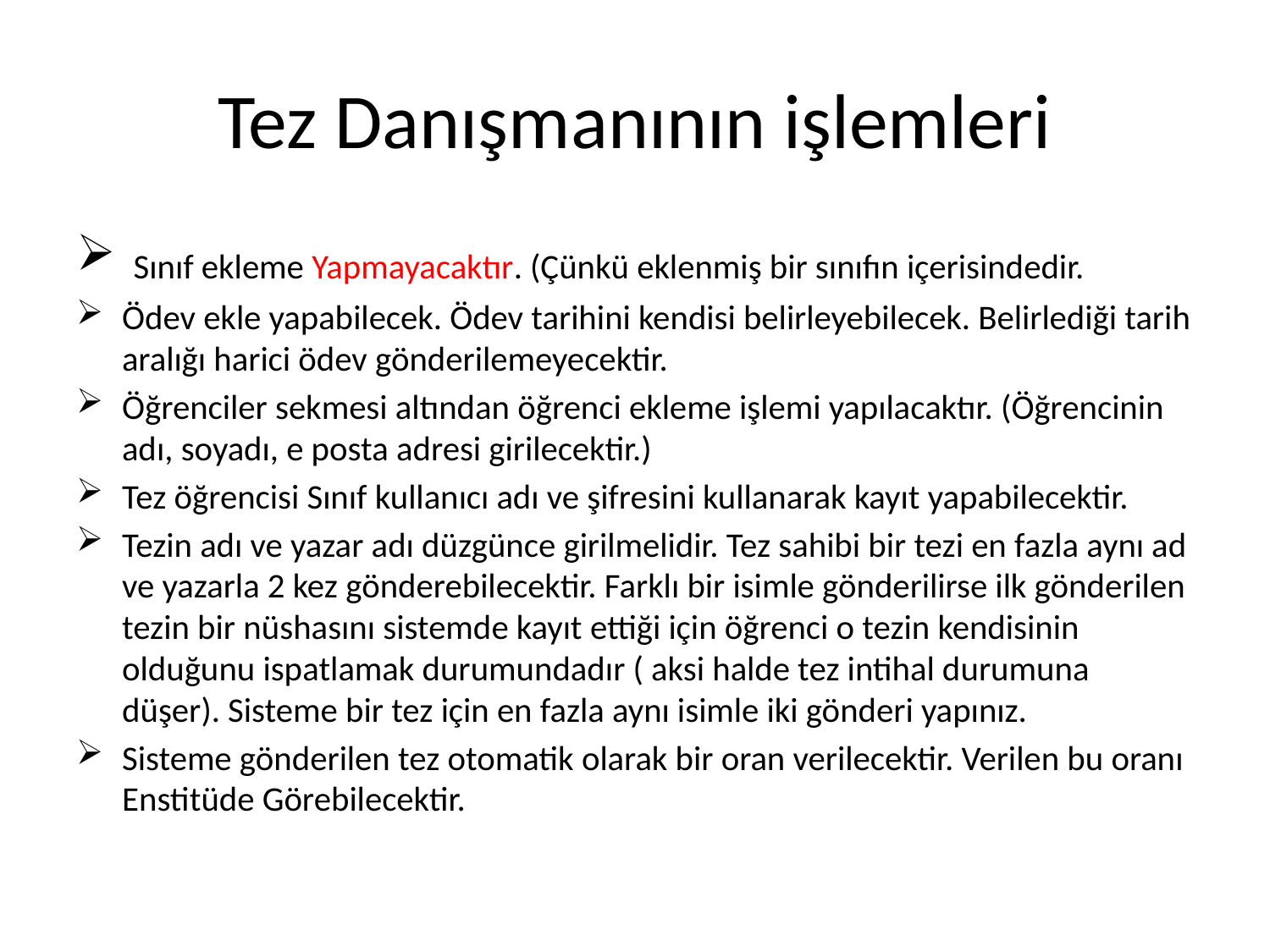

# Tez Danışmanının işlemleri
 Sınıf ekleme Yapmayacaktır. (Çünkü eklenmiş bir sınıfın içerisindedir.
Ödev ekle yapabilecek. Ödev tarihini kendisi belirleyebilecek. Belirlediği tarih aralığı harici ödev gönderilemeyecektir.
Öğrenciler sekmesi altından öğrenci ekleme işlemi yapılacaktır. (Öğrencinin adı, soyadı, e posta adresi girilecektir.)
Tez öğrencisi Sınıf kullanıcı adı ve şifresini kullanarak kayıt yapabilecektir.
Tezin adı ve yazar adı düzgünce girilmelidir. Tez sahibi bir tezi en fazla aynı ad ve yazarla 2 kez gönderebilecektir. Farklı bir isimle gönderilirse ilk gönderilen tezin bir nüshasını sistemde kayıt ettiği için öğrenci o tezin kendisinin olduğunu ispatlamak durumundadır ( aksi halde tez intihal durumuna düşer). Sisteme bir tez için en fazla aynı isimle iki gönderi yapınız.
Sisteme gönderilen tez otomatik olarak bir oran verilecektir. Verilen bu oranı Enstitüde Görebilecektir.